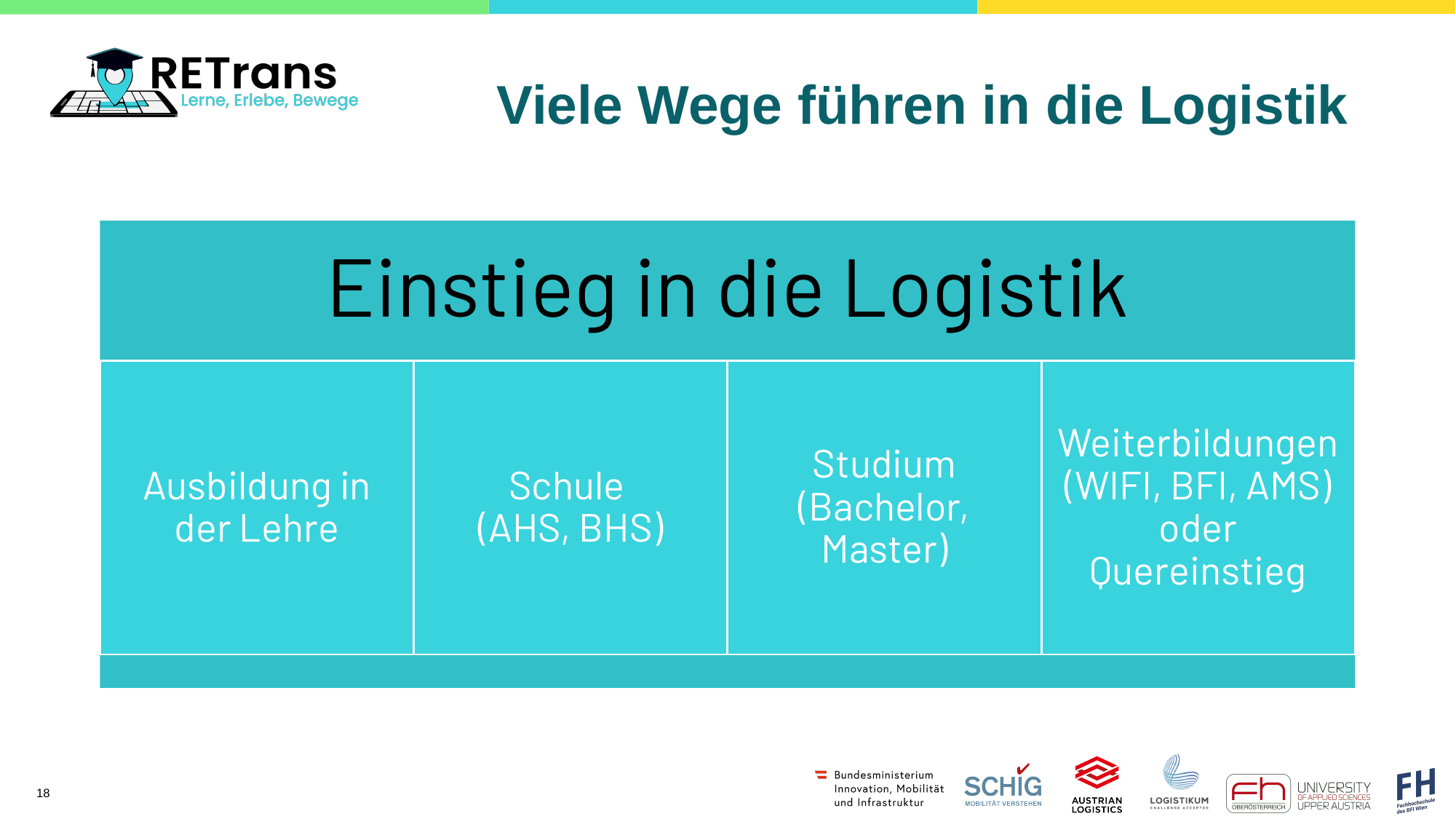

# Viele Wege führen in die Logistik
Einstieg in die Logistik
Ausbildung in der Lehre
Schule
(AHS, BHS)
Studium (Bachelor, Master)
Weiterbildungen (WIFI, BFI, AMS) oder Quereinstieg